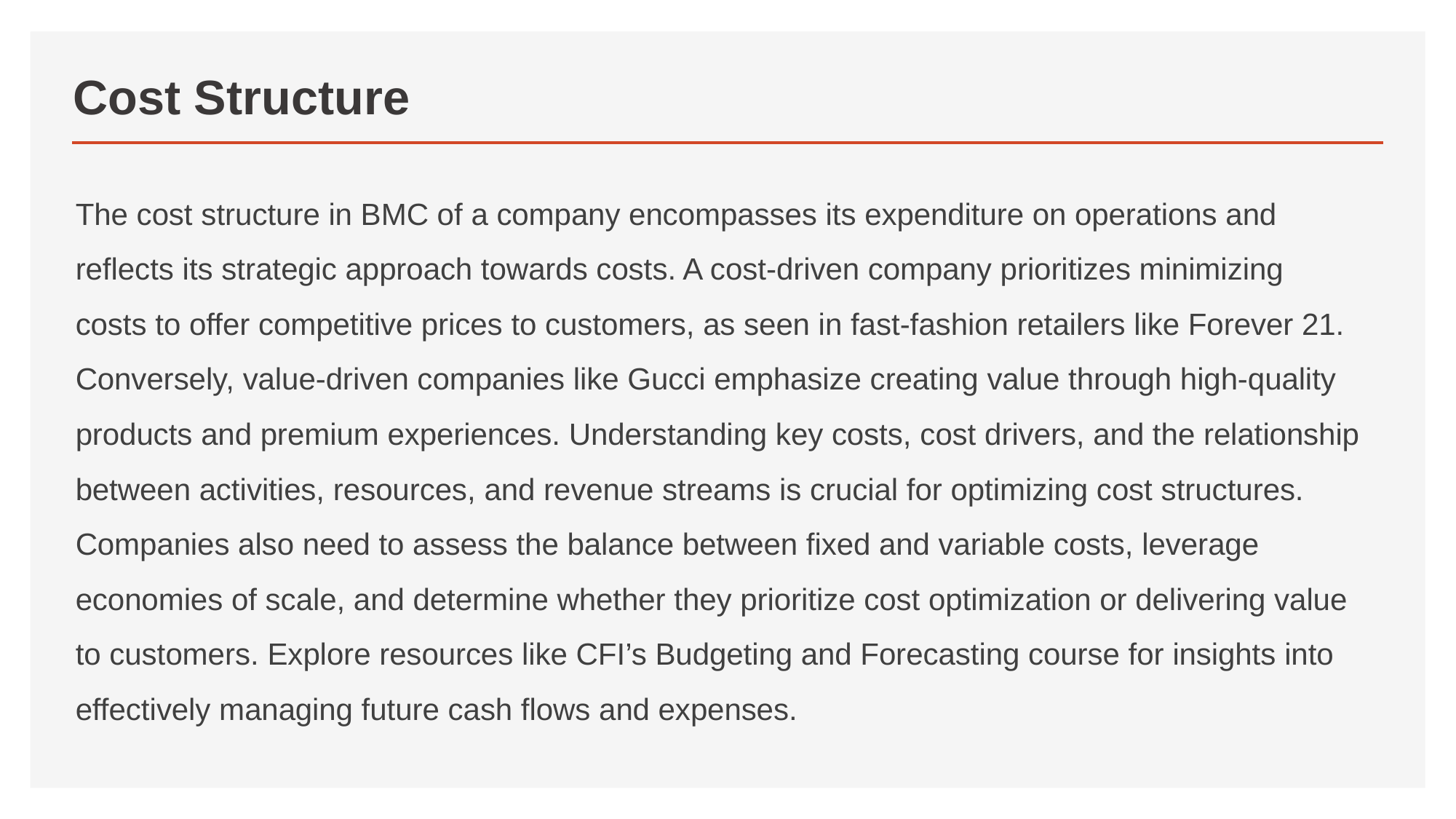

# Cost Structure
The cost structure in BMC of a company encompasses its expenditure on operations and reflects its strategic approach towards costs. A cost-driven company prioritizes minimizing costs to offer competitive prices to customers, as seen in fast-fashion retailers like Forever 21. Conversely, value-driven companies like Gucci emphasize creating value through high-quality products and premium experiences. Understanding key costs, cost drivers, and the relationship between activities, resources, and revenue streams is crucial for optimizing cost structures. Companies also need to assess the balance between fixed and variable costs, leverage economies of scale, and determine whether they prioritize cost optimization or delivering value to customers. Explore resources like CFI’s Budgeting and Forecasting course for insights into effectively managing future cash flows and expenses.